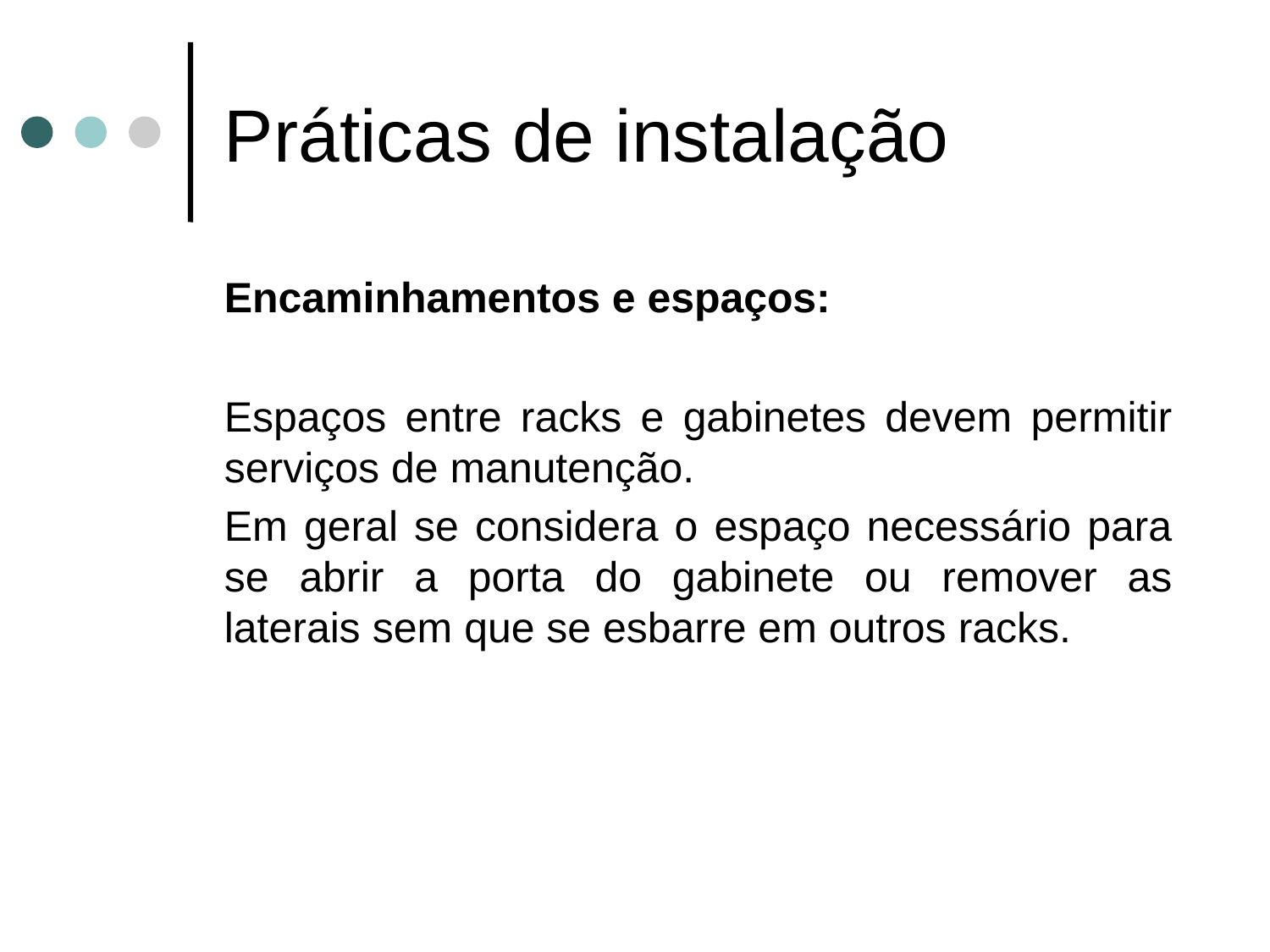

# Práticas de instalação
Encaminhamentos e espaços:

Espaços entre racks e gabinetes devem permitir serviços de manutenção.
Em geral se considera o espaço necessário para se abrir a porta do gabinete ou remover as laterais sem que se esbarre em outros racks.